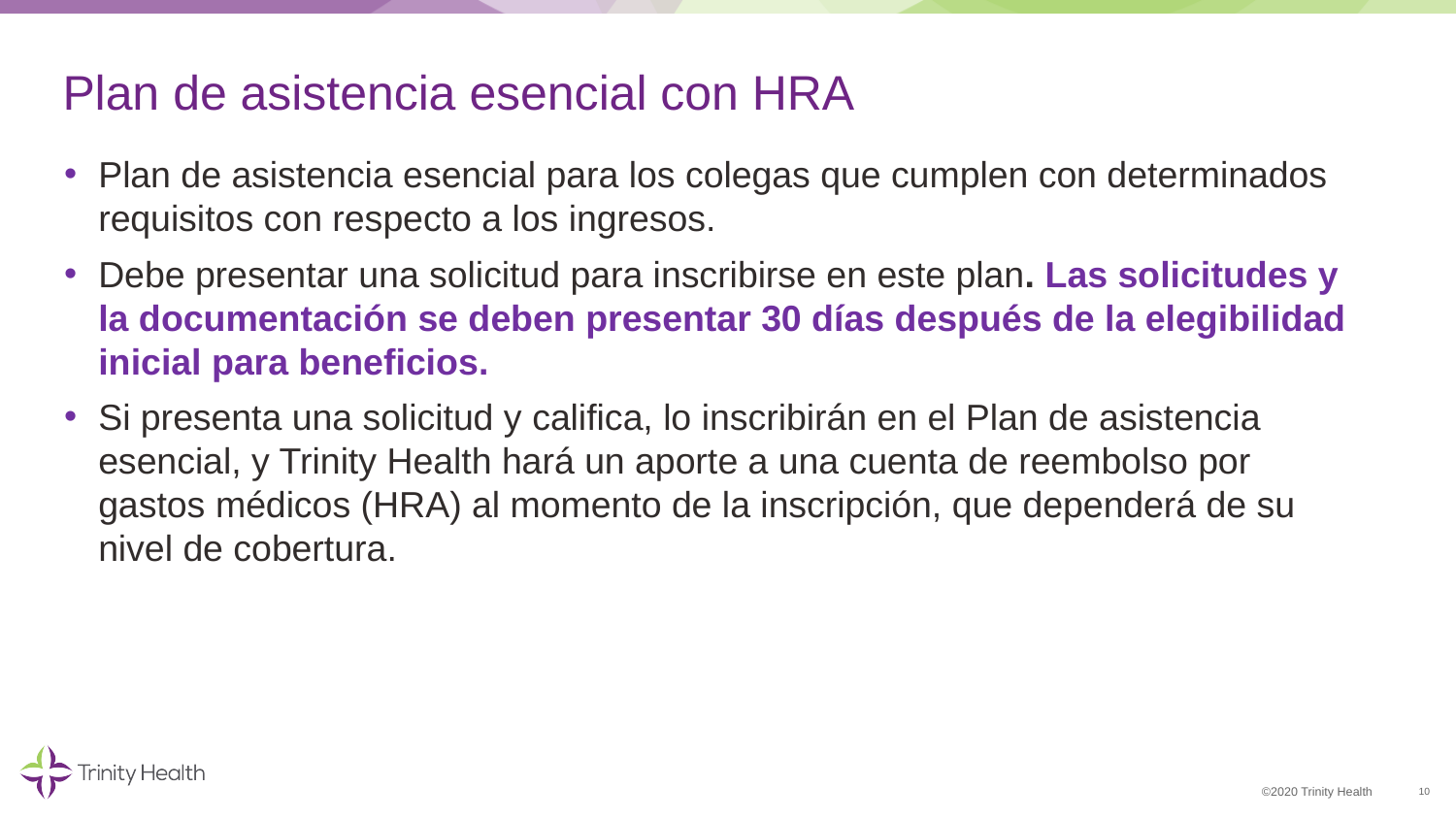

# Plan de asistencia esencial con HRA
Plan de asistencia esencial para los colegas que cumplen con determinados requisitos con respecto a los ingresos.
Debe presentar una solicitud para inscribirse en este plan. Las solicitudes y la documentación se deben presentar 30 días después de la elegibilidad inicial para beneficios.
Si presenta una solicitud y califica, lo inscribirán en el Plan de asistencia esencial, y Trinity Health hará un aporte a una cuenta de reembolso por gastos médicos (HRA) al momento de la inscripción, que dependerá de su nivel de cobertura.

10
©2020 Trinity Health